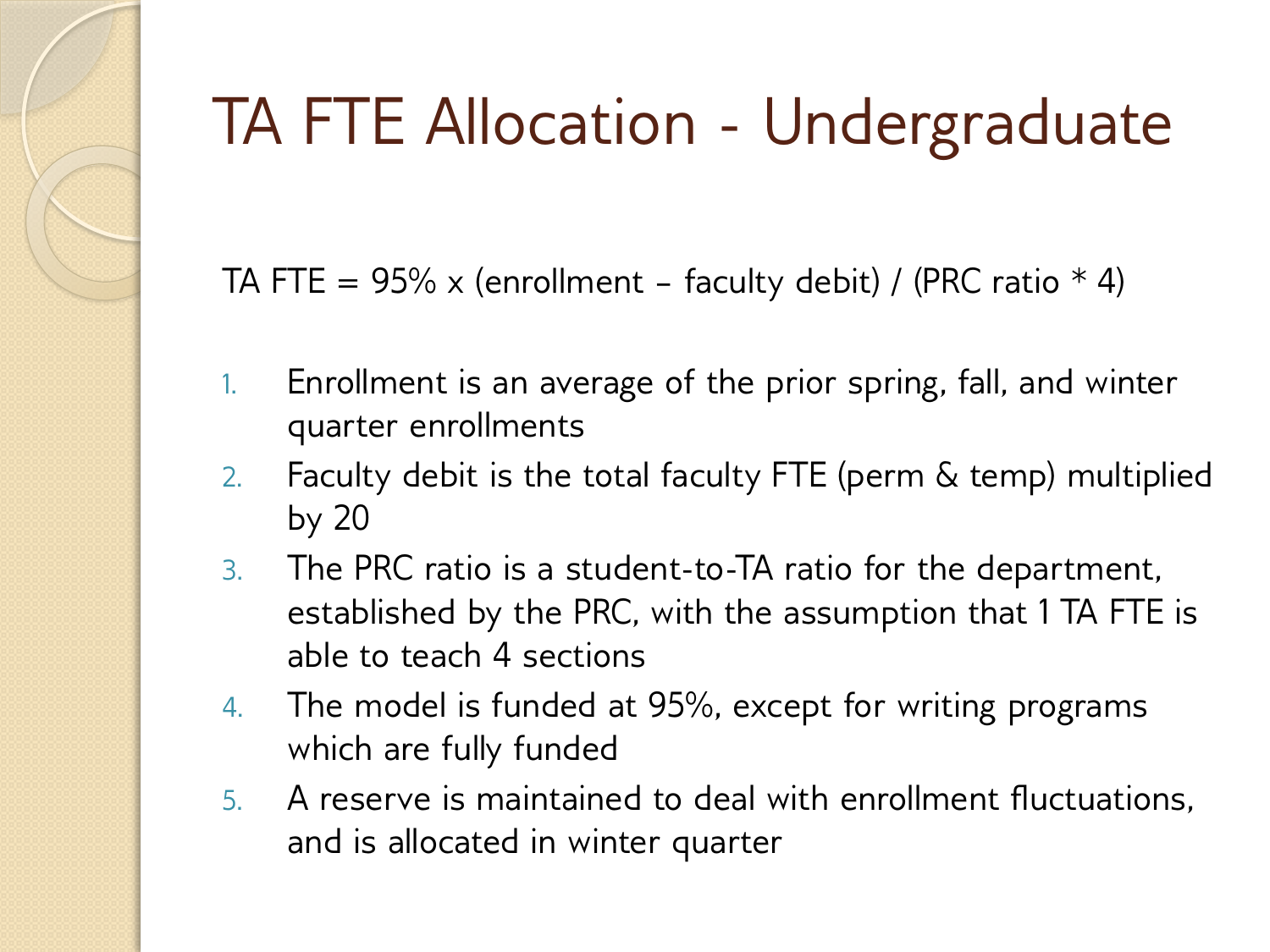

# TA FTE Allocation - Undergraduate

TA FTE = 95% x (enrollment – faculty debit) / (PRC ratio * 4)

Enrollment is an average of the prior spring, fall, and winter quarter enrollments
Faculty debit is the total faculty FTE (perm & temp) multiplied by 20
The PRC ratio is a student-to-TA ratio for the department, established by the PRC, with the assumption that 1 TA FTE is able to teach 4 sections
The model is funded at 95%, except for writing programs which are fully funded
A reserve is maintained to deal with enrollment fluctuations, and is allocated in winter quarter